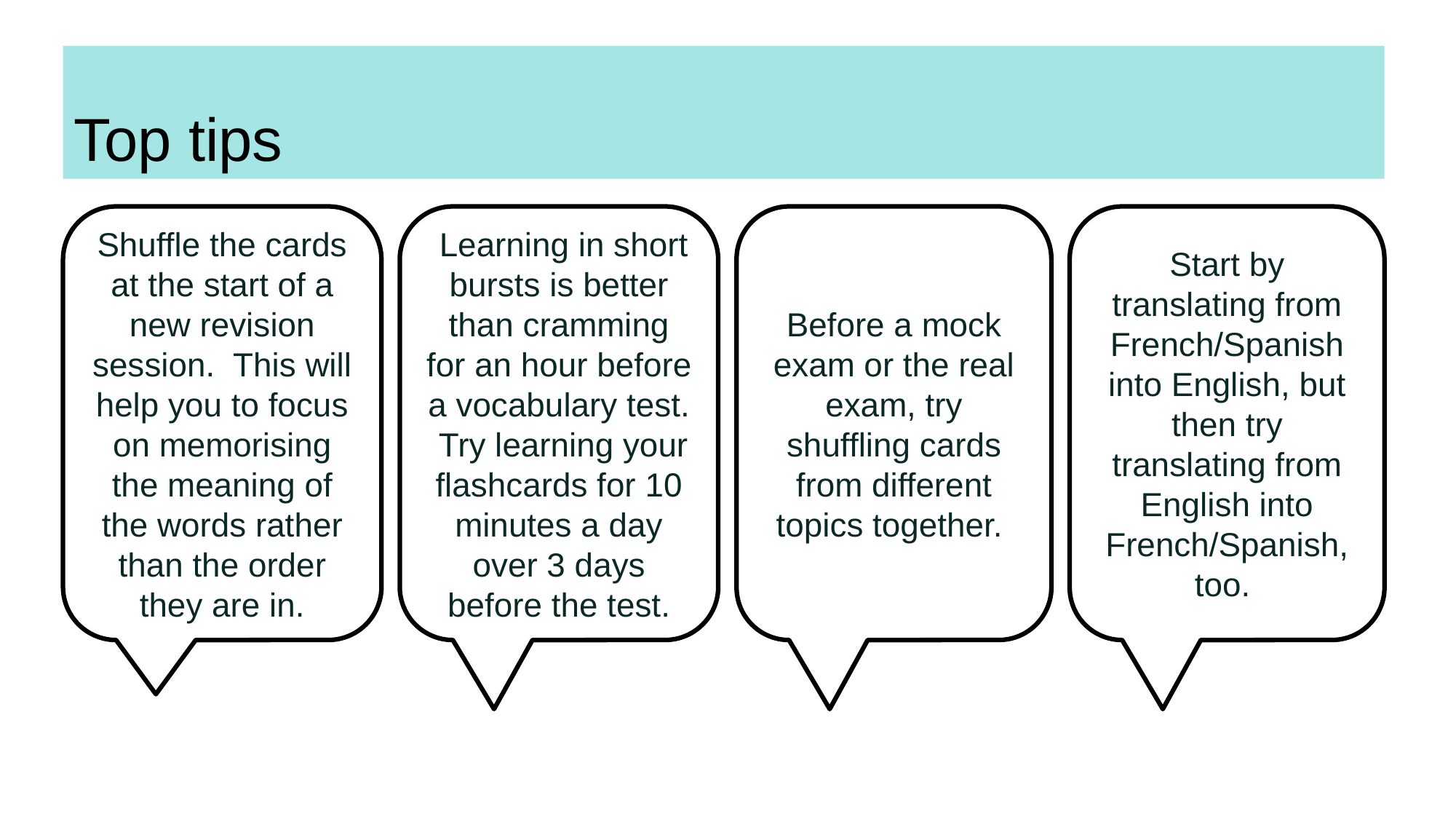

# Top tips
Start by translating from French/Spanish into English, but then try translating from English into French/Spanish, too.
Shuffle the cards at the start of a new revision session.  This will help you to focus on memorising the meaning of the words rather than the order they are in.
 Learning in short bursts is better than cramming for an hour before a vocabulary test.  Try learning your flashcards for 10 minutes a day over 3 days before the test.
Before a mock exam or the real exam, try shuffling cards from different topics together.